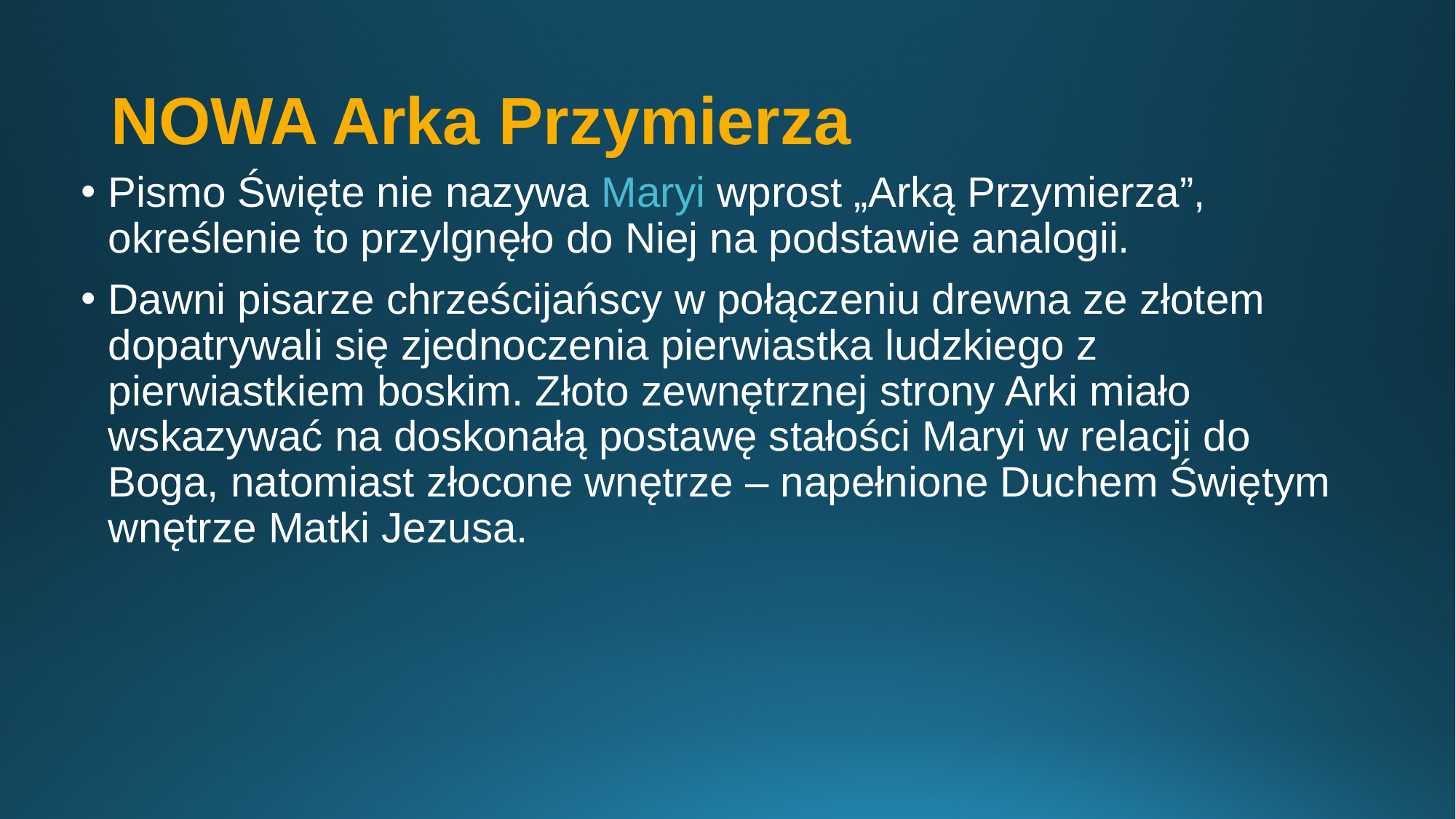

# NOWA Arka Przymierza
Pismo Święte nie nazywa Maryi wprost „Arką Przymierza”, określenie to przylgnęło do Niej na podstawie analogii.
Dawni pisarze chrześcijańscy w połączeniu drewna ze złotem dopatrywali się zjednoczenia pierwiastka ludzkiego z pierwiastkiem boskim. Złoto zewnętrznej strony Arki miało wskazywać na doskonałą postawę stałości Maryi w relacji do Boga, natomiast złocone wnętrze – napełnione Duchem Świętym wnętrze Matki Jezusa.